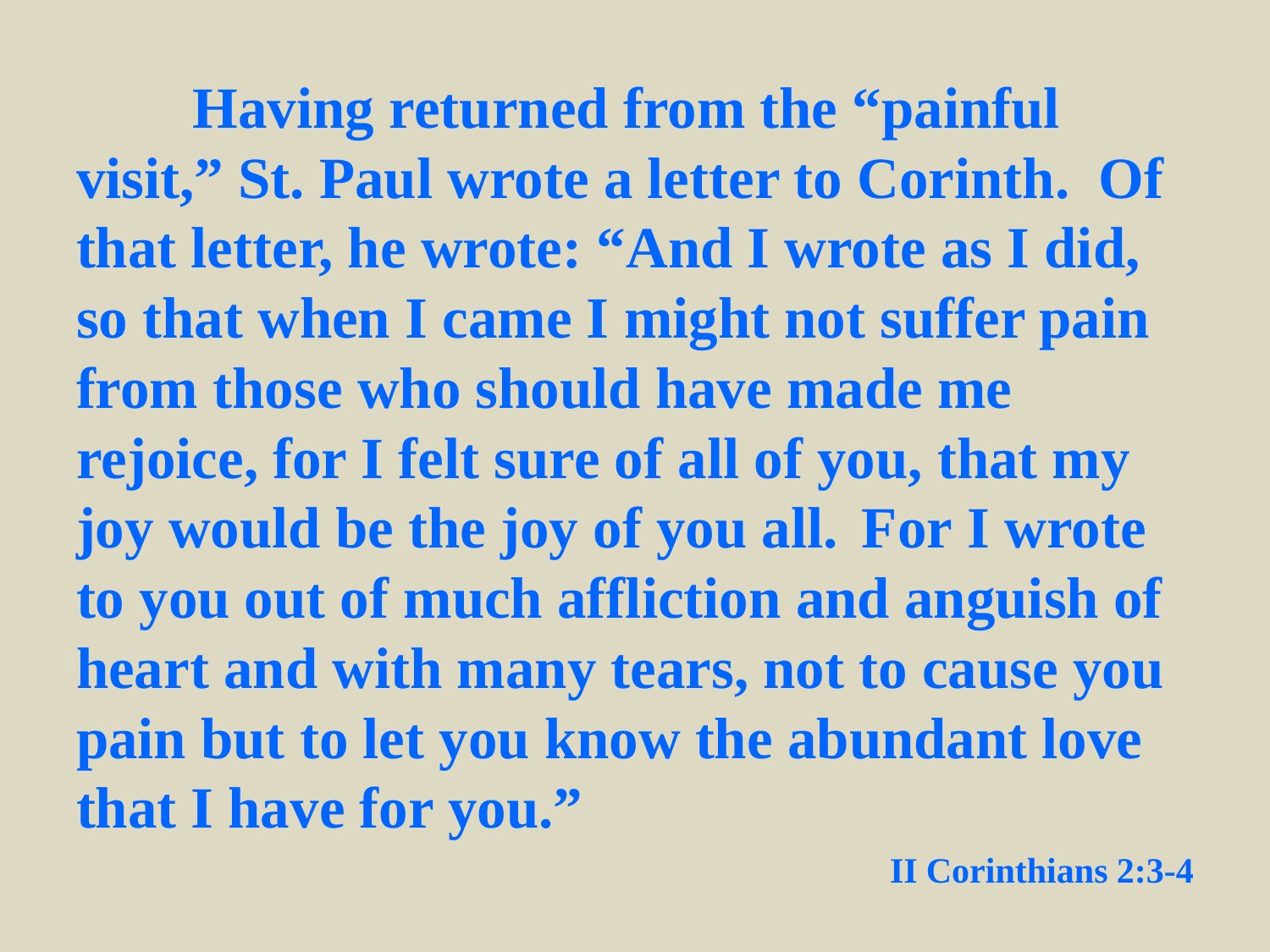

Having returned from the “painful visit,” St. Paul wrote a letter to Corinth.  Of that letter, he wrote: “And I wrote as I did, so that when I came I might not suffer pain from those who should have made me rejoice, for I felt sure of all of you, that my joy would be the joy of you all.  For I wrote to you out of much affliction and anguish of heart and with many tears, not to cause you pain but to let you know the abundant love that I have for you.”
II Corinthians 2:3-4